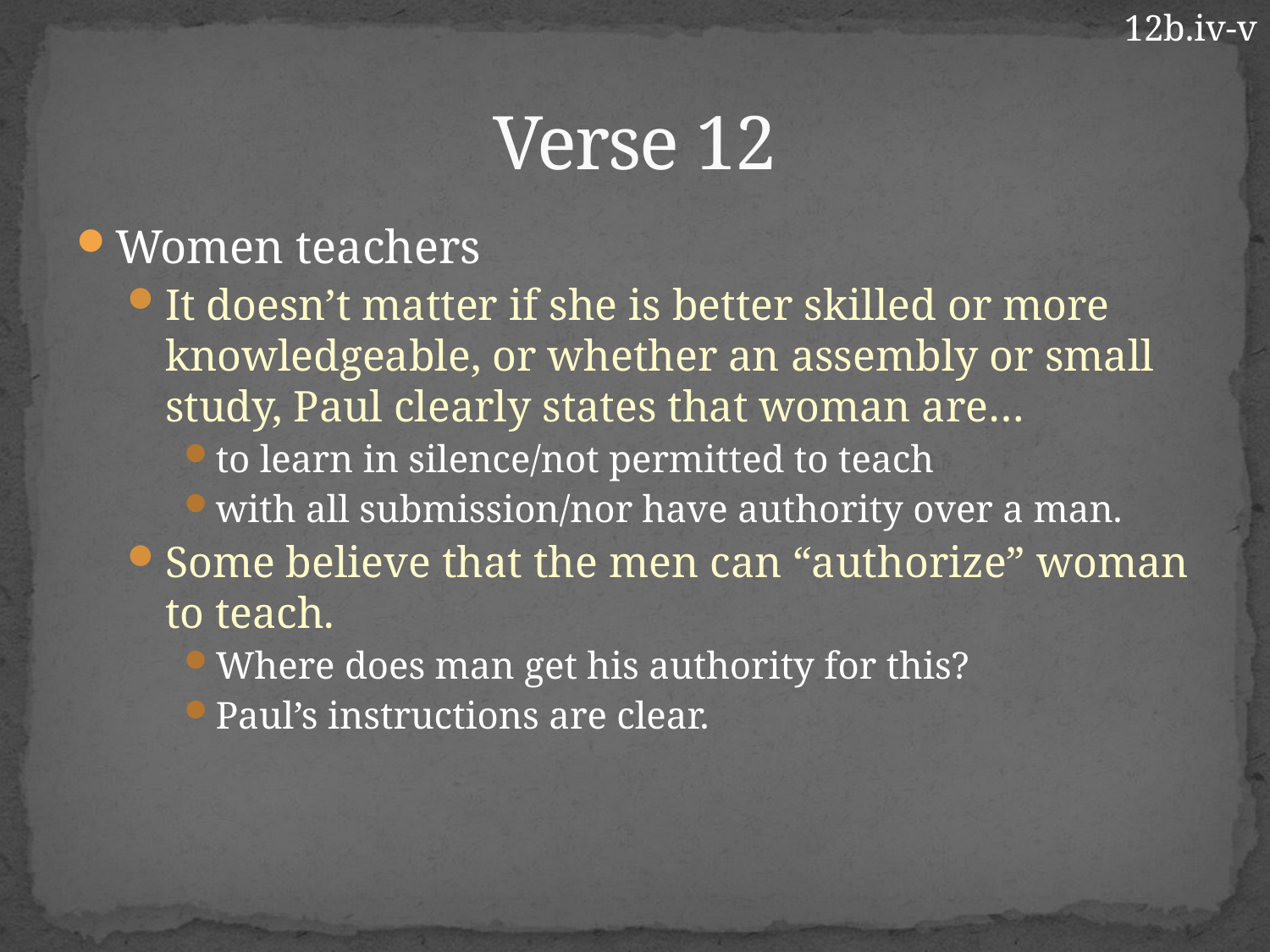

12b.iv-v
# Verse 12
Women teachers
It doesn’t matter if she is better skilled or more knowledgeable, or whether an assembly or small study, Paul clearly states that woman are…
to learn in silence/not permitted to teach
with all submission/nor have authority over a man.
Some believe that the men can “authorize” woman to teach.
Where does man get his authority for this?
Paul’s instructions are clear.